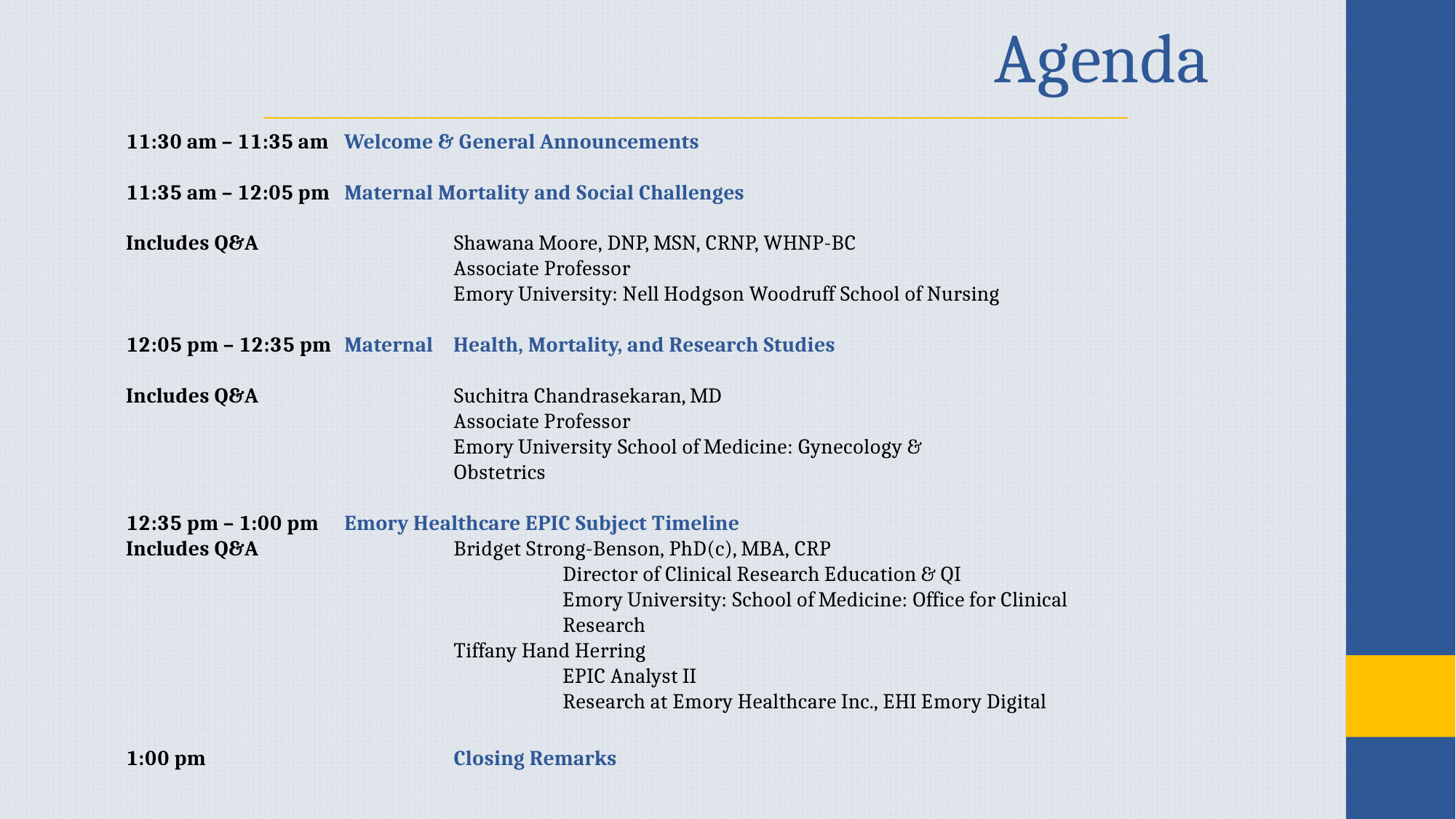

# Agenda

11:30 am – 11:35 am	Welcome & General Announcements
11:35 am – 12:05 pm	Maternal Mortality and Social Challenges

Includes Q&A       		Shawana Moore, DNP, MSN, CRNP, WHNP-BC
			Associate Professor
			Emory University: Nell Hodgson Woodruff School of Nursing

12:05 pm – 12:35 pm	Maternal	Health, Mortality, and Research Studies

Includes Q&A       		Suchitra Chandrasekaran, MD
			Associate Professor
			Emory University School of Medicine: Gynecology & 						Obstetrics

12:35 pm – 1:00 pm	Emory Healthcare EPIC Subject Timeline
Includes Q&A        		Bridget Strong-Benson, PhD(c), MBA, CRP
				Director of Clinical Research Education & QI
				Emory University: School of Medicine: Office for Clinical 						Research
			Tiffany Hand Herring
				EPIC Analyst II
				Research at Emory Healthcare Inc., EHI Emory Digital

1:00 pm			Closing Remarks